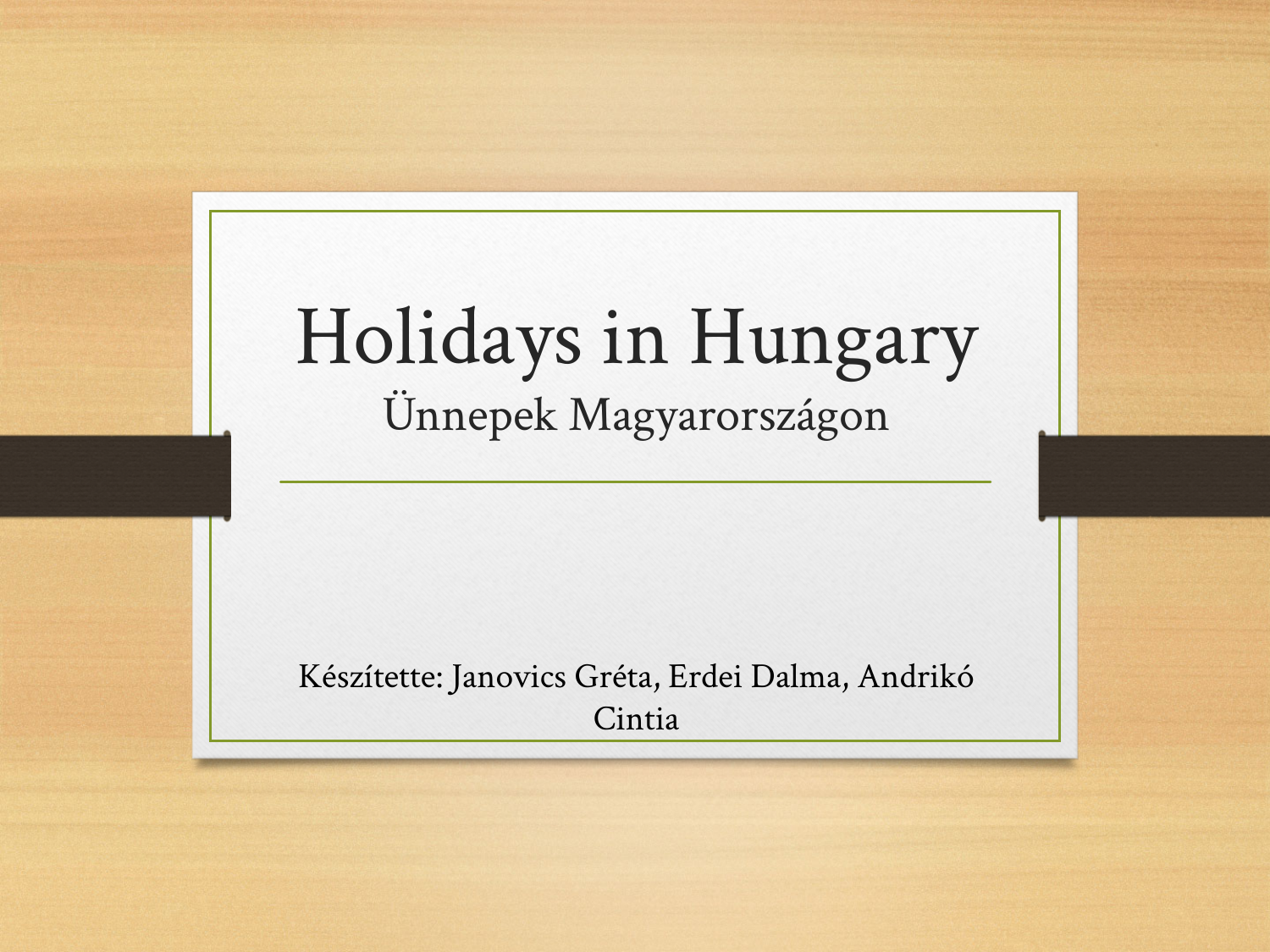

# Holidays in Hungary Ünnepek Magyarországon
Készítette: Janovics Gréta, Erdei Dalma, Andrikó Cintia